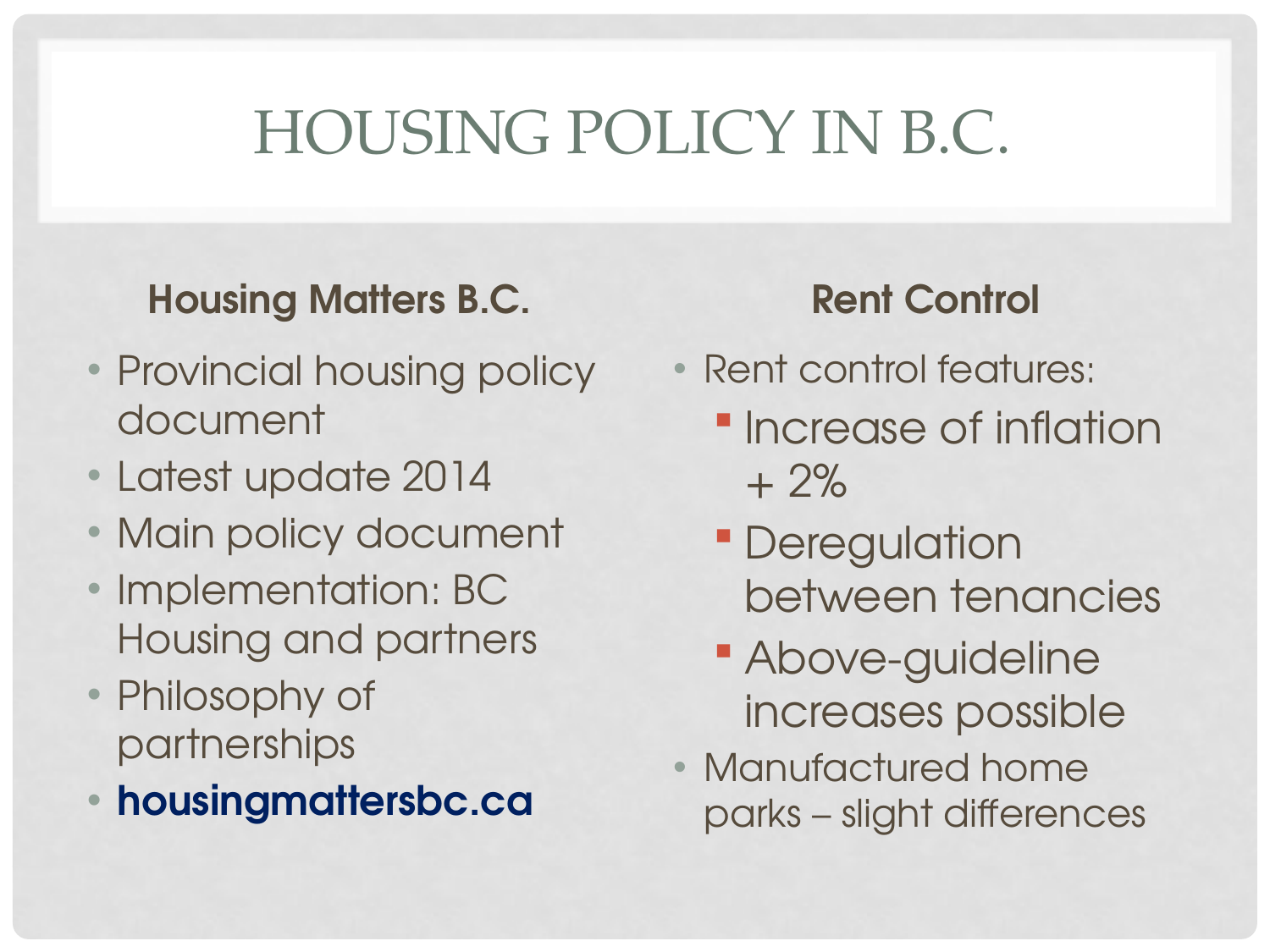

# Housing policy in b.c.
Housing Matters B.C.
Rent Control
Provincial housing policy document
Latest update 2014
Main policy document
Implementation: BC Housing and partners
Philosophy of partnerships
housingmattersbc.ca
Rent control features:
Increase of inflation + 2%
Deregulation between tenancies
Above-guideline increases possible
Manufactured home parks – slight differences